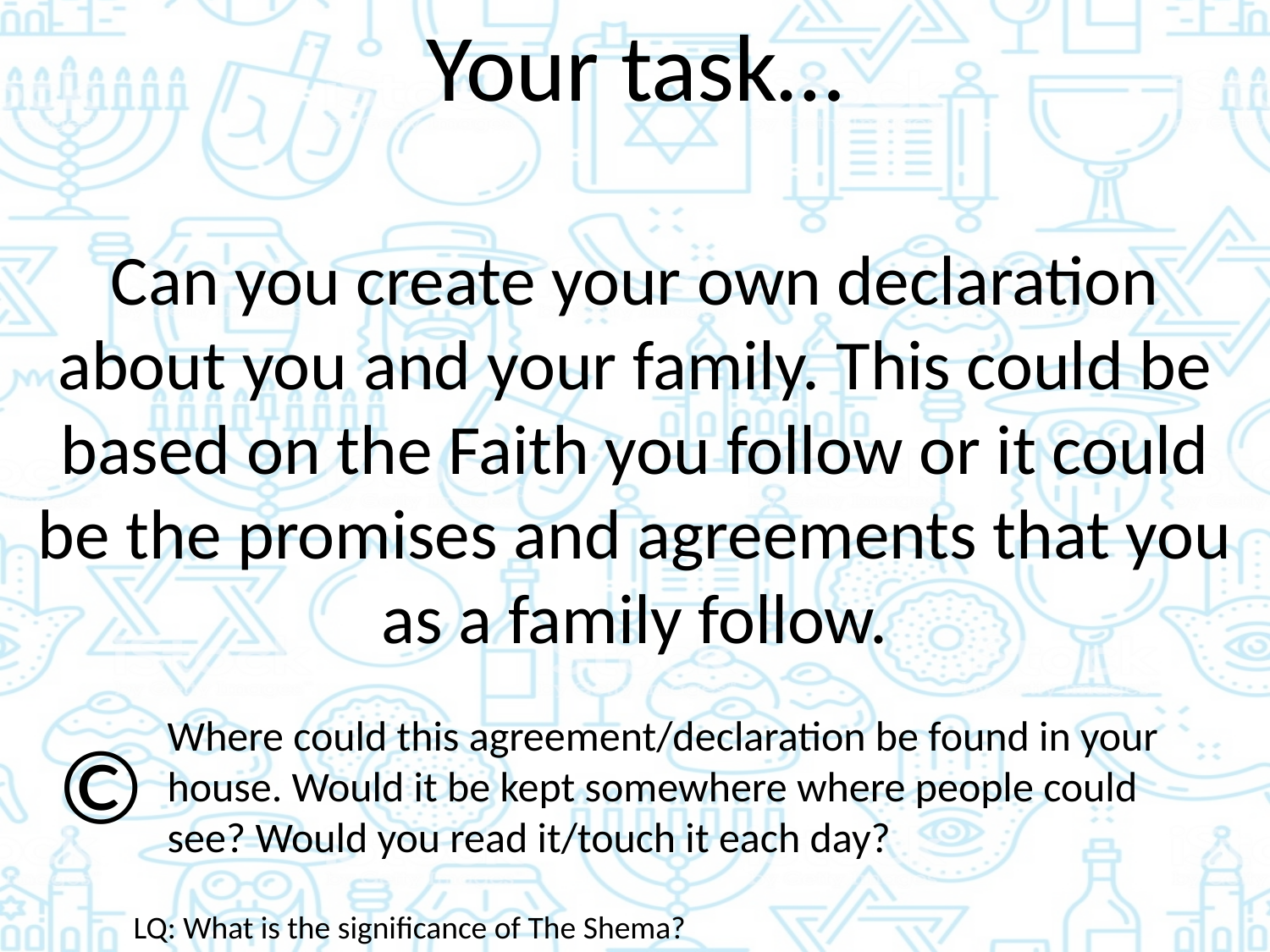

Your task…

Can you create your own declaration about you and your family. This could be based on the Faith you follow or it could be the promises and agreements that you as a family follow.
Where could this agreement/declaration be found in your house. Would it be kept somewhere where people could see? Would you read it/touch it each day?
©
LQ: What is the significance of The Shema?
?